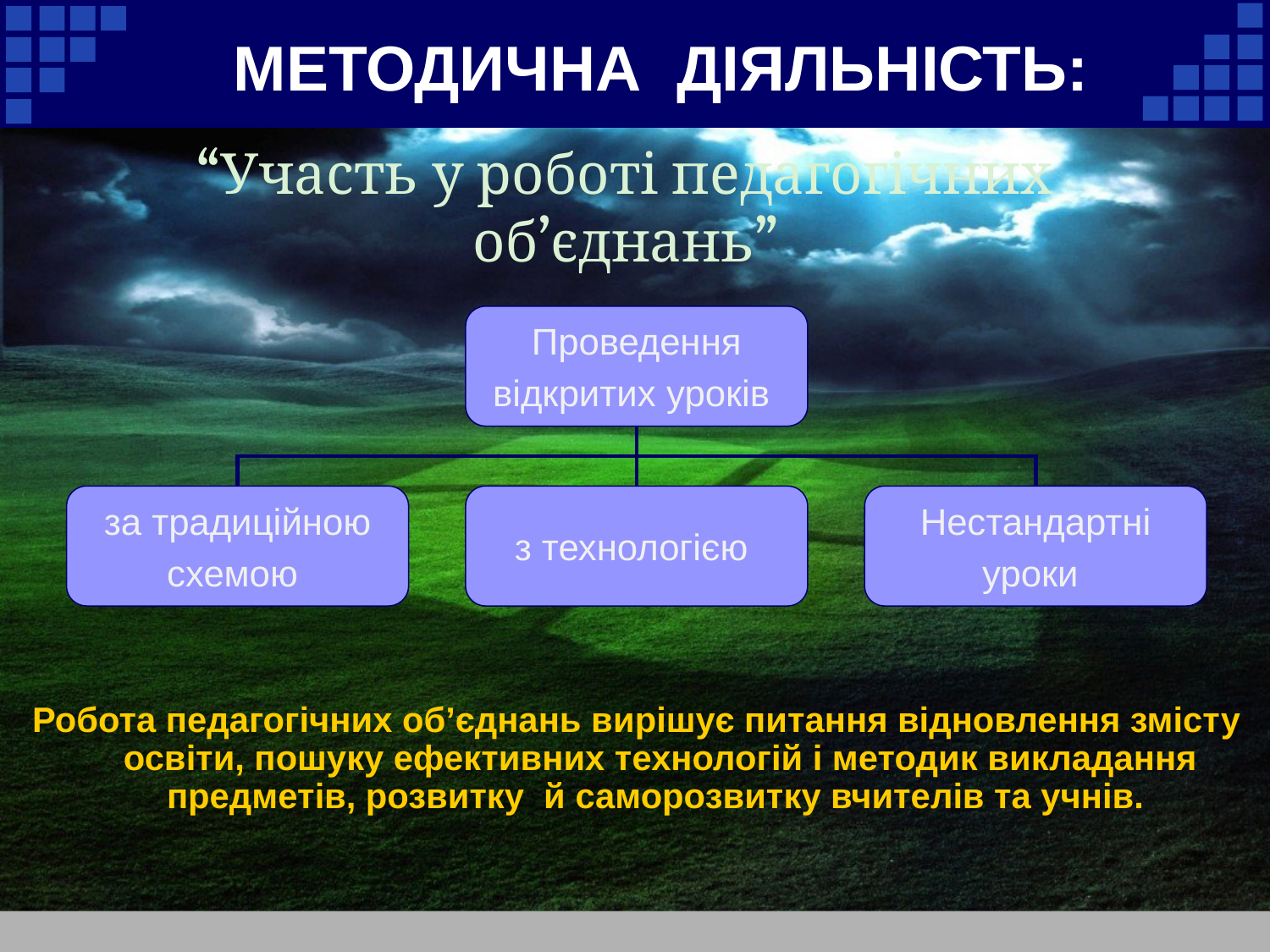

МЕТОДИЧНА  ДІЯЛЬНІСТЬ:
“Участь у роботі педагогічних об’єднань”
Проведення
відкритих уроків
за традиційною
схемою
з технологією
Нестандартні
уроки
Робота педагогічних об’єднань вирішує питання відновлення змісту освіти, пошуку ефективних технологій і методик викладання предметів, розвитку  й саморозвитку вчителів та учнів.